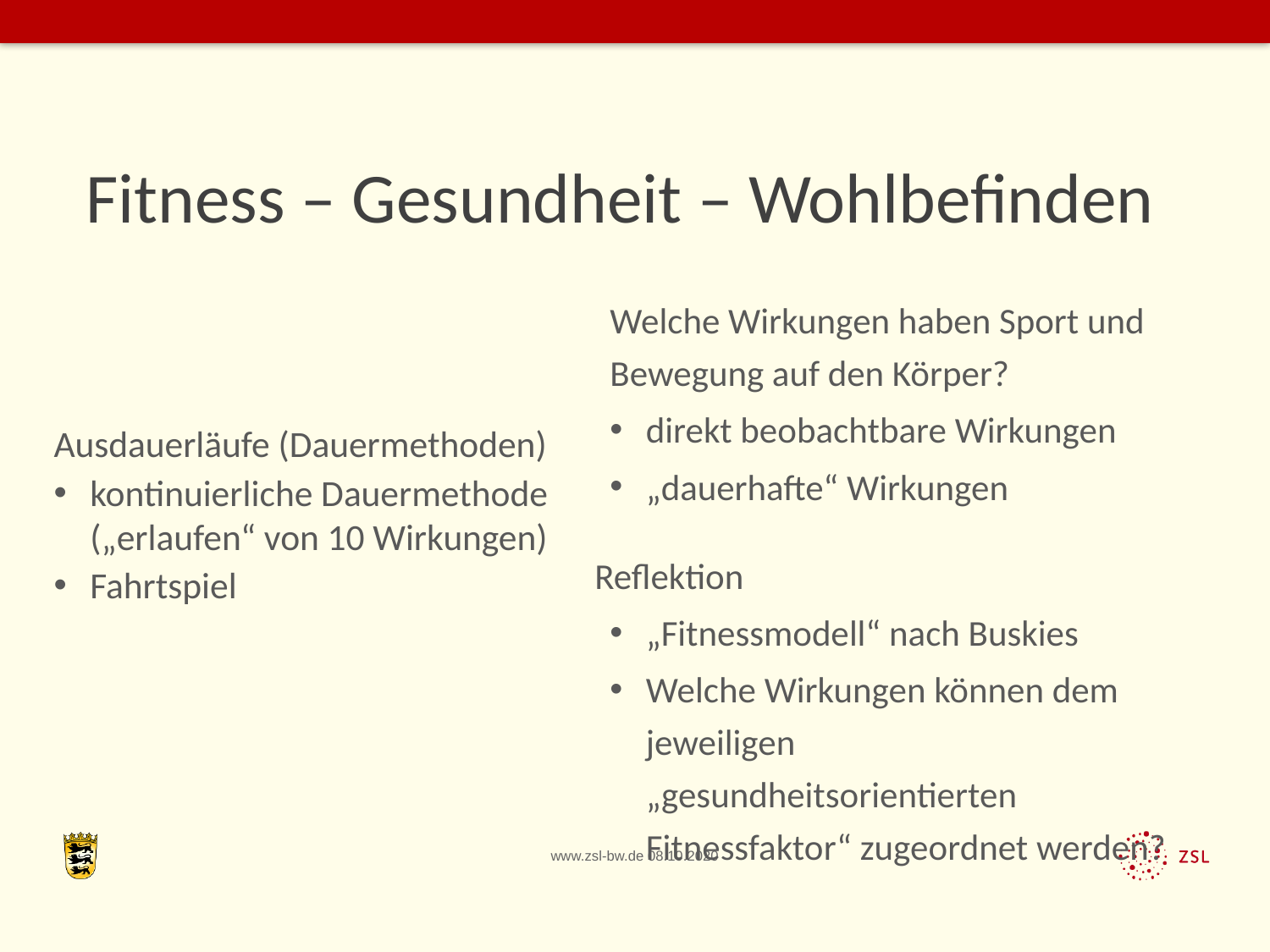

# Fitness – Gesundheit – Wohlbefinden

Welche Wirkungen haben Sport und Bewegung auf den Körper?
direkt beobachtbare Wirkungen
„dauerhafte“ Wirkungen

Reflektion
„Fitnessmodell“ nach Buskies
Welche Wirkungen können dem jeweiligen „gesundheitsorientierten Fitnessfaktor“ zugeordnet werden?

Ausdauerläufe (Dauermethoden)
kontinuierliche Dauermethode („erlaufen“ von 10 Wirkungen)
Fahrtspiel